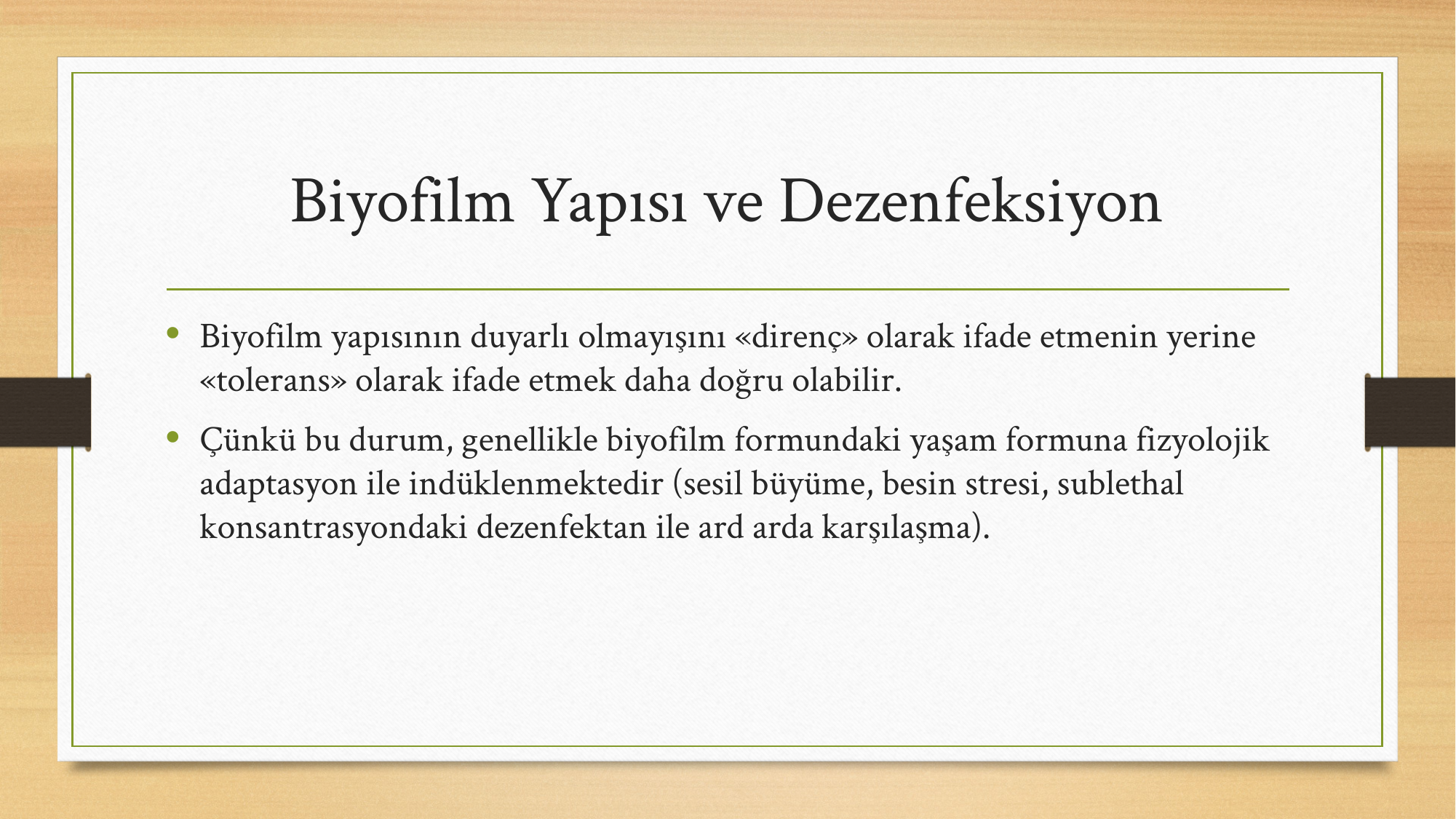

# Biyofilm Yapısı ve Dezenfeksiyon
Biyofilm yapısının duyarlı olmayışını «direnç» olarak ifade etmenin yerine «tolerans» olarak ifade etmek daha doğru olabilir.
Çünkü bu durum, genellikle biyofilm formundaki yaşam formuna fizyolojik adaptasyon ile indüklenmektedir (sesil büyüme, besin stresi, sublethal konsantrasyondaki dezenfektan ile ard arda karşılaşma).